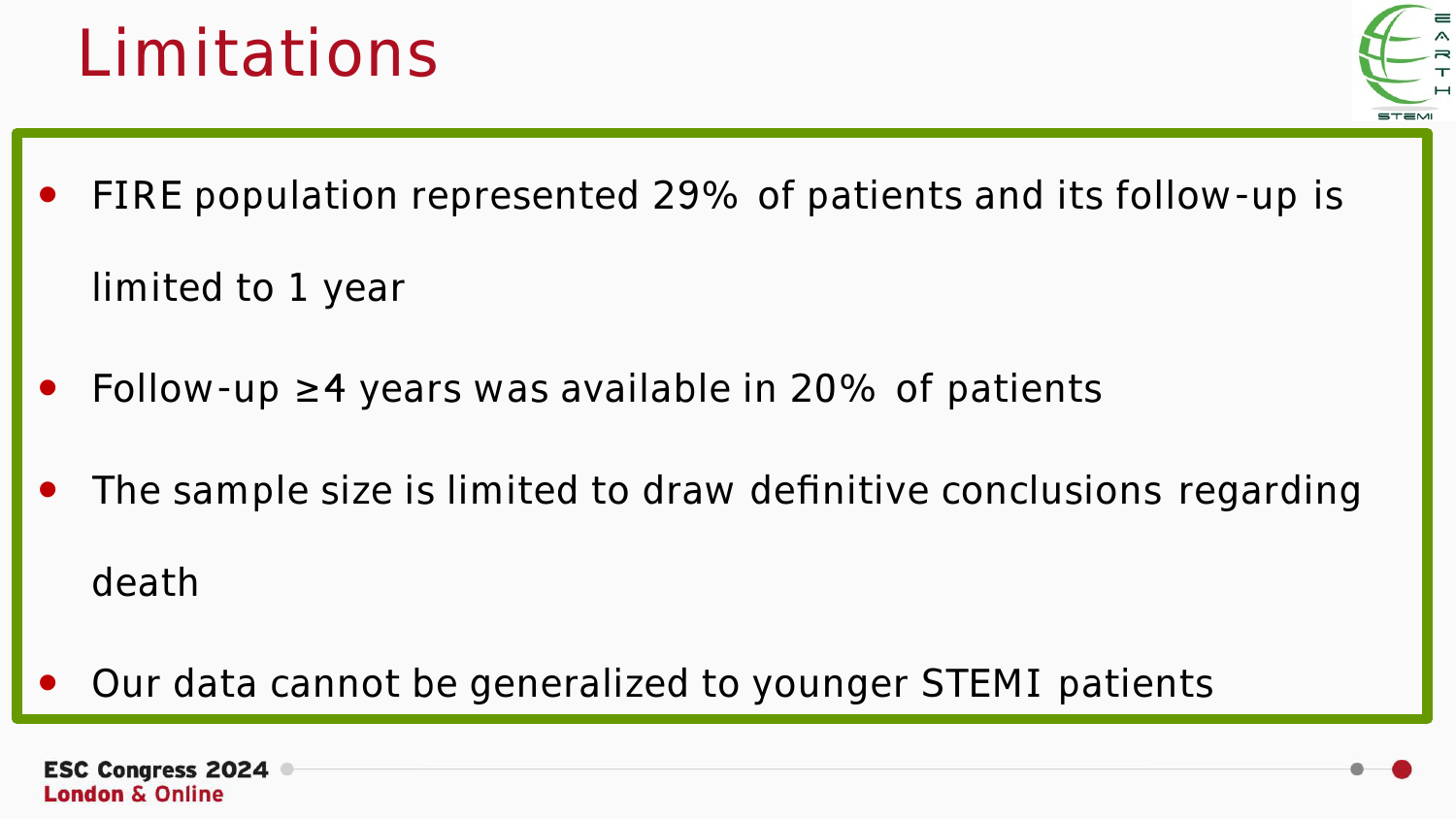

# Limitations

FIRE population represented 29% of patients and its follow-up is
limited to 1 year

Follow-up ≥4 years was available in 20% of patients
The sample size is limited to draw definitive conclusions regarding
death

Our data cannot be generalized to younger STEMI patients